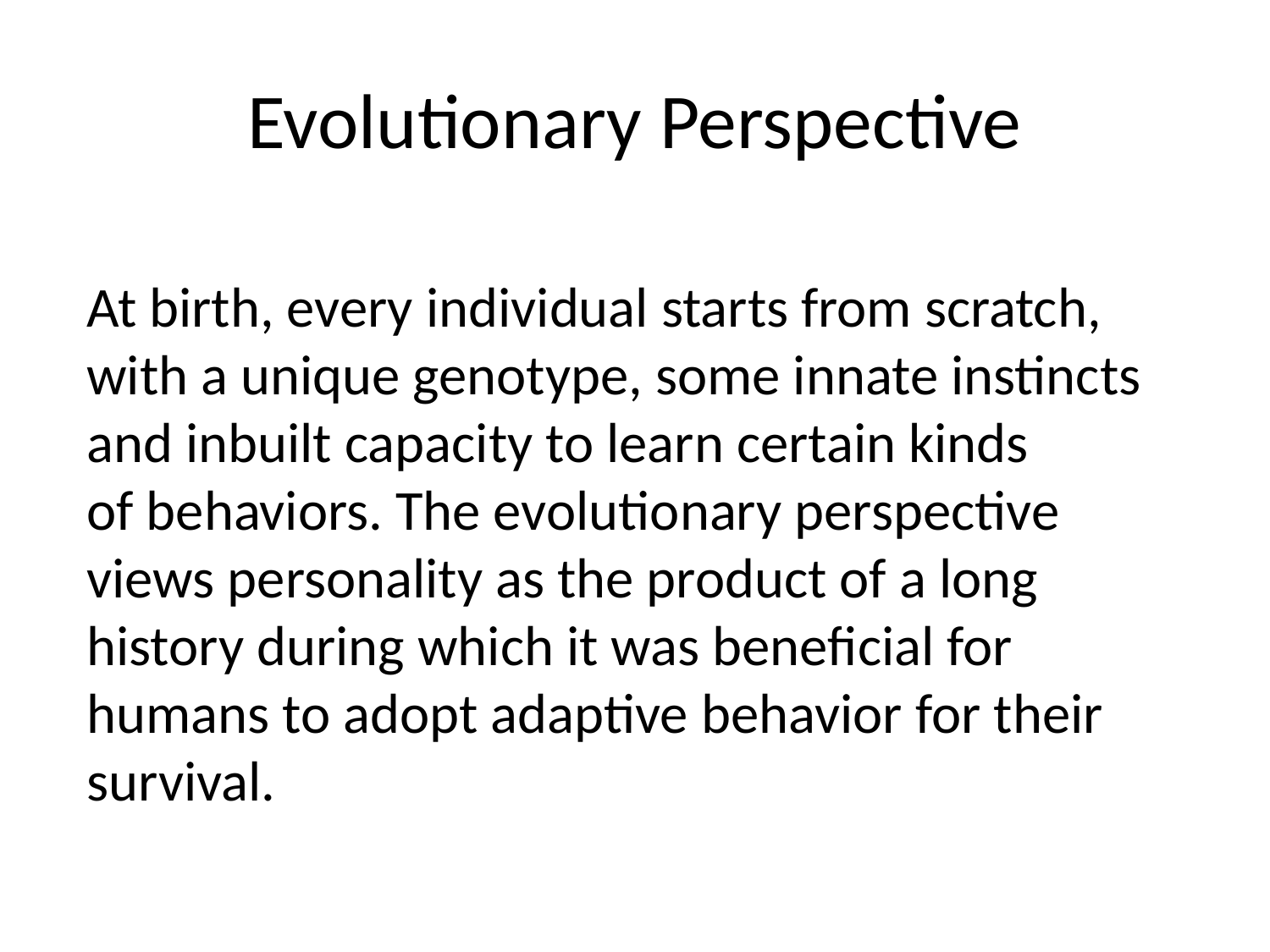

# Evolutionary Perspective

At birth, every individual starts from scratch, with a unique genotype, some innate instincts and inbuilt capacity to learn certain kinds of behaviors. The evolutionary perspective views personality as the product of a long history during which it was beneficial for humans to adopt adaptive behavior for their survival.